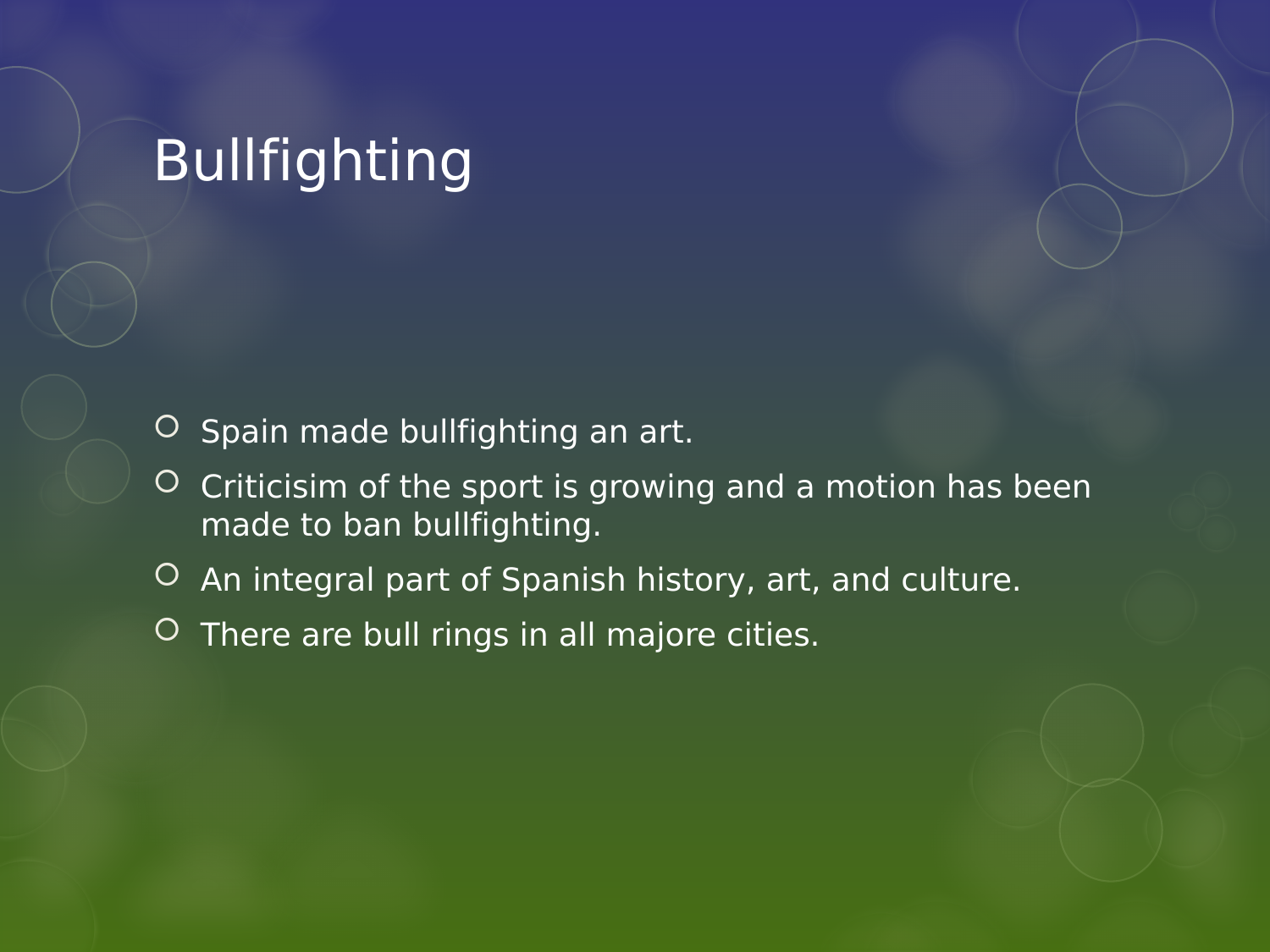

# Bullfighting
Spain made bullfighting an art.
Criticisim of the sport is growing and a motion has been made to ban bullfighting.
An integral part of Spanish history, art, and culture.
There are bull rings in all majore cities.